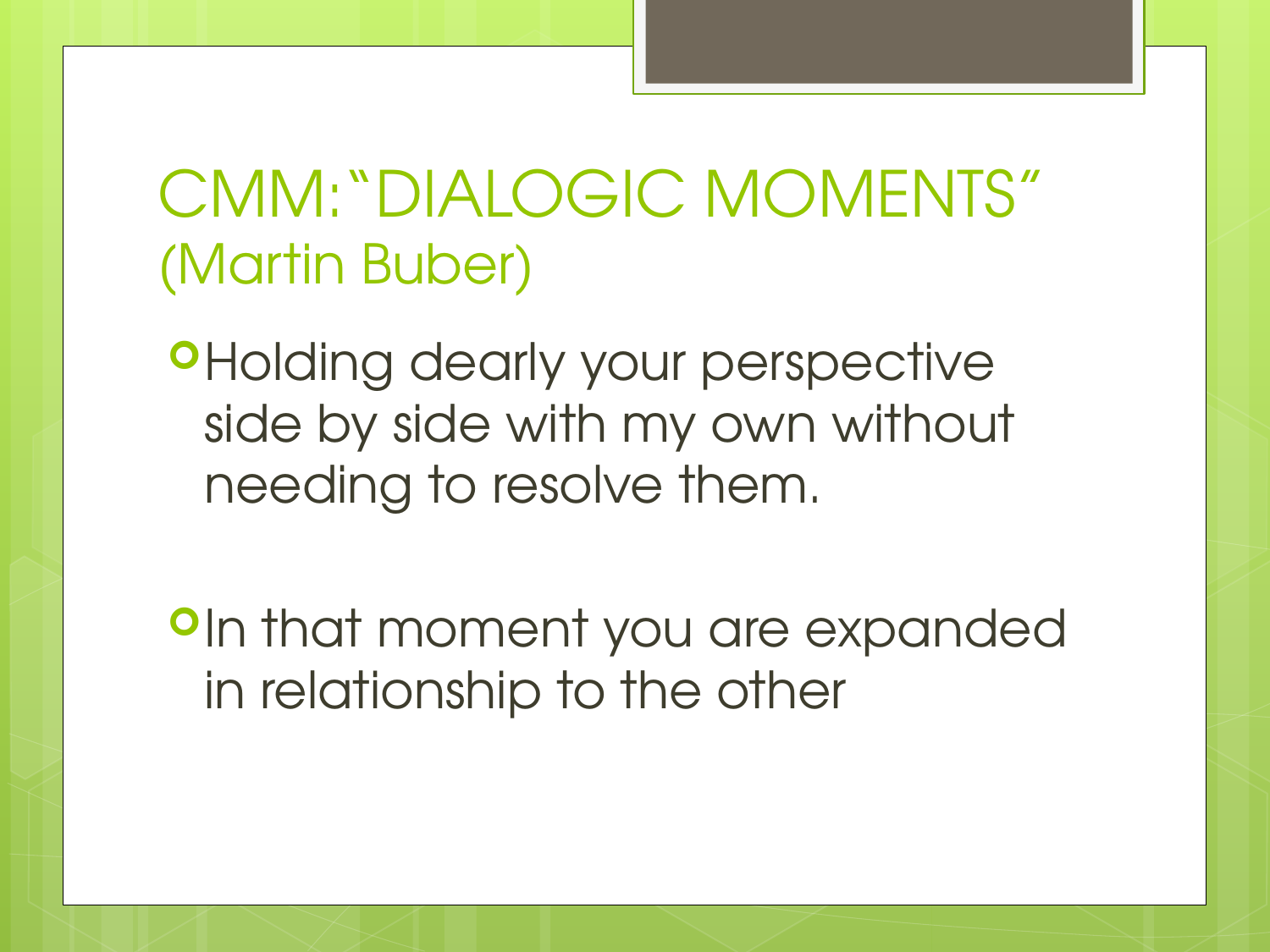

# CMM:“DIALOGIC MOMENTS” (Martin Buber)
Holding dearly your perspective side by side with my own without needing to resolve them.

In that moment you are expanded in relationship to the other